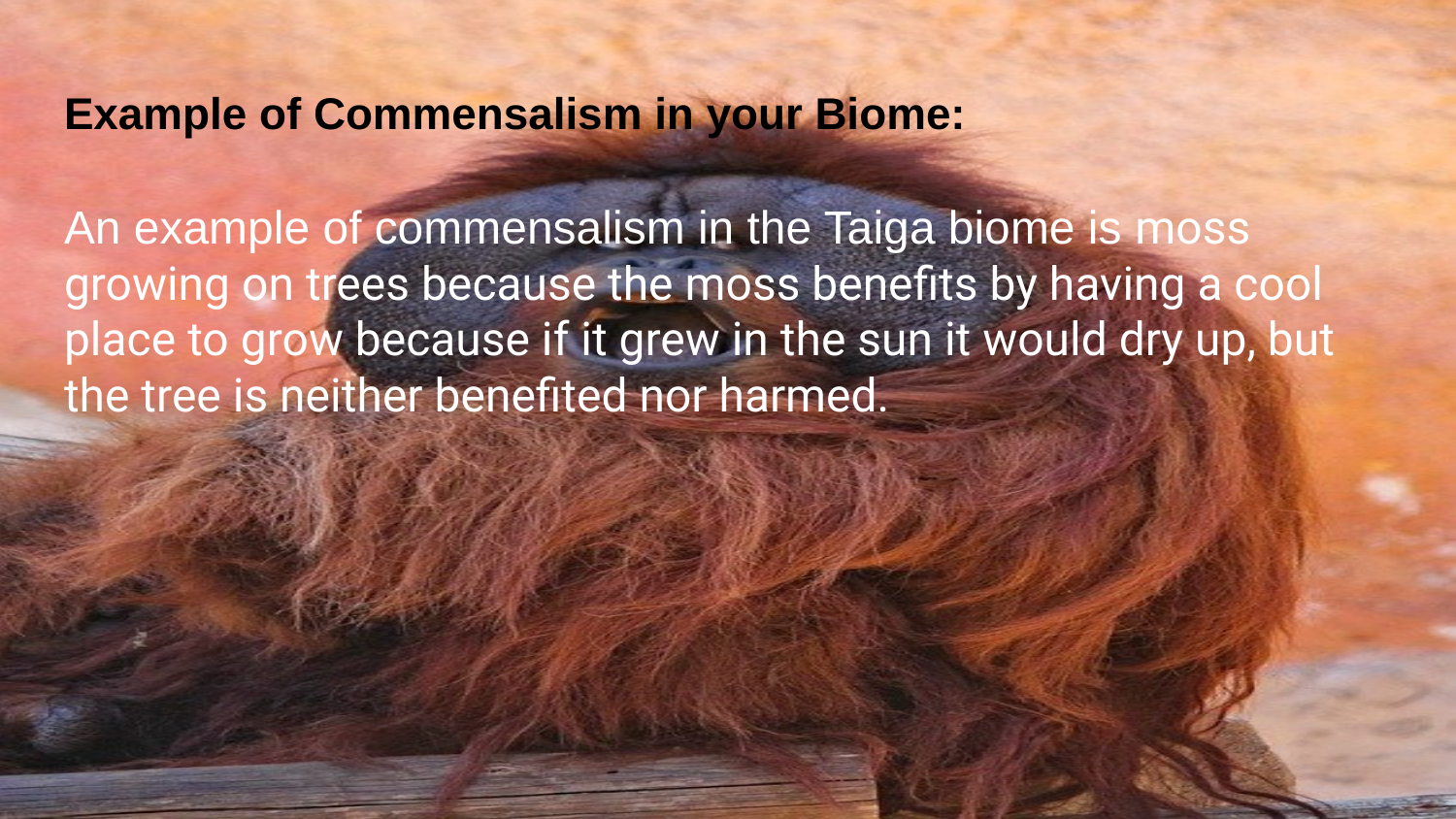

# Example of Commensalism in your Biome:

An example of commensalism in the Taiga biome is moss growing on trees because the moss benefits by having a cool place to grow because if it grew in the sun it would dry up, but the tree is neither benefited nor harmed.